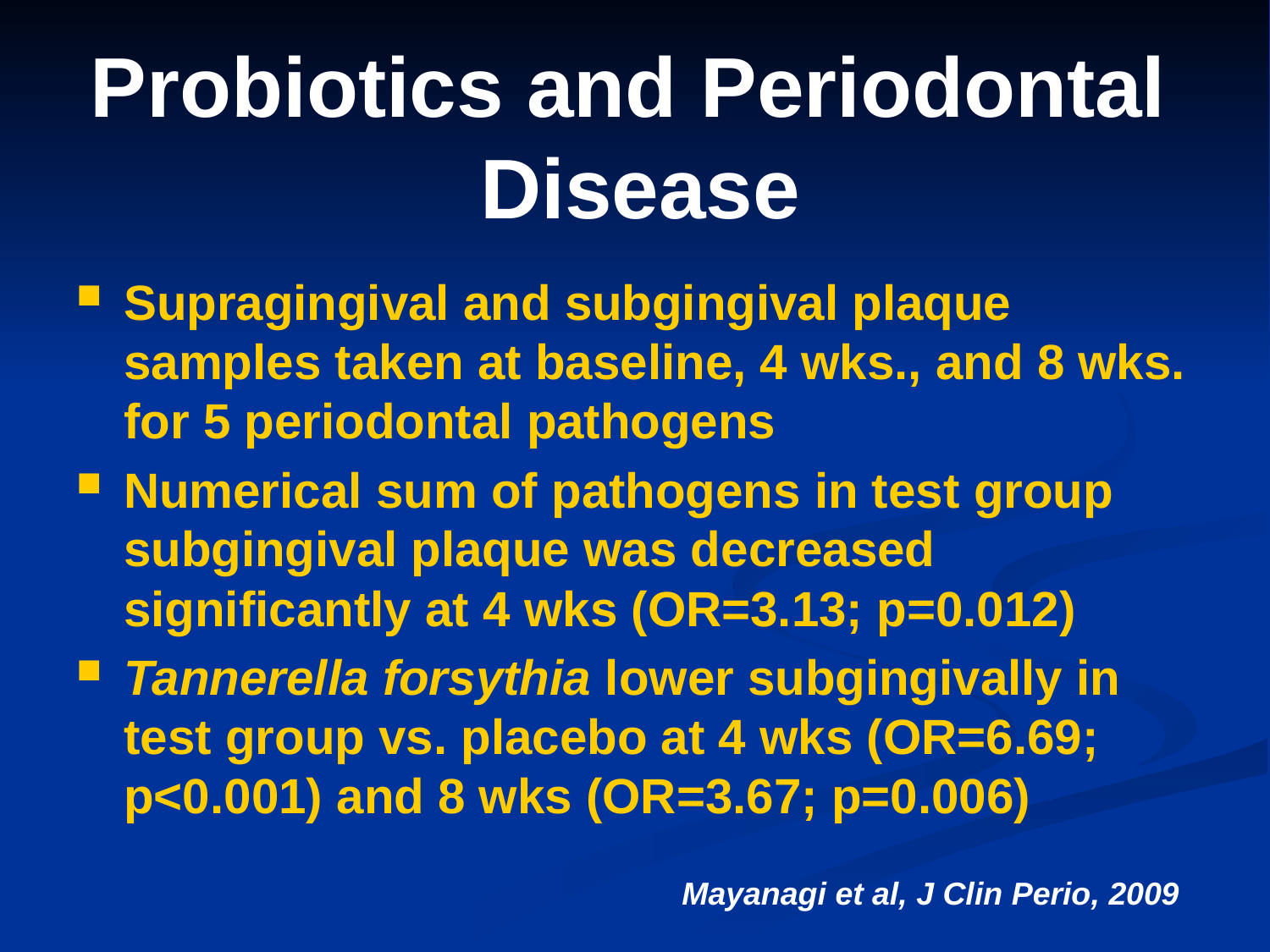

# Probiotics and Periodontal  Disease
Supragingival and subgingival plaque samples taken at baseline, 4 wks., and 8 wks. for 5 periodontal pathogens
Numerical sum of pathogens in test group subgingival plaque was decreased significantly at 4 wks (OR=3.13; p=0.012)
Tannerella forsythia lower subgingivally in test group vs. placebo at 4 wks (OR=6.69; p<0.001) and 8 wks (OR=3.67; p=0.006)
Mayanagi et al, J Clin Perio, 2009